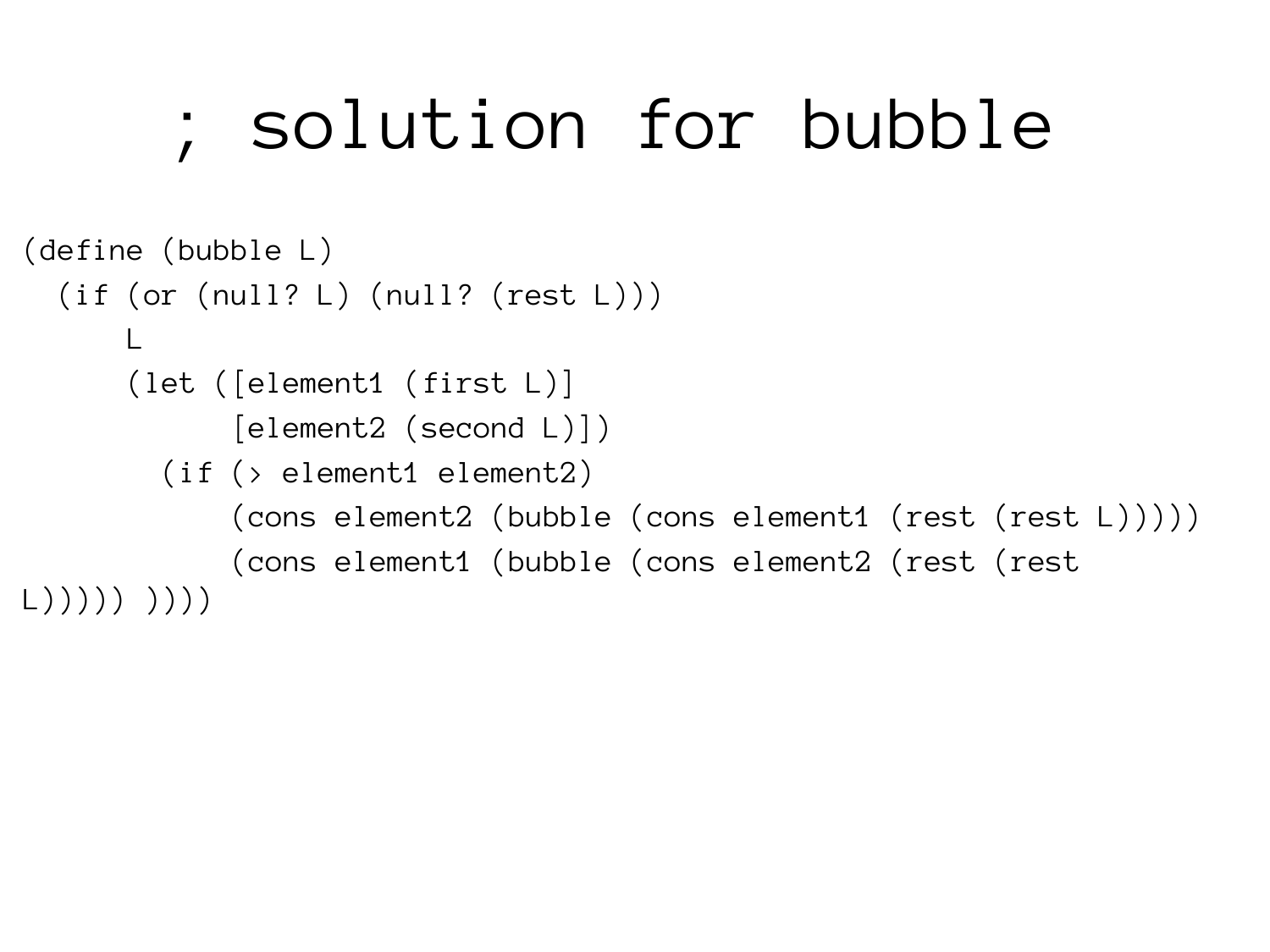

# ; solution for bubble
(define (bubble L)
  (if (or (null? L) (null? (rest L)))
      L
      (let ([element1 (first L)]
            [element2 (second L)])
        (if (> element1 element2)
            (cons element2 (bubble (cons element1 (rest (rest L)))))
            (cons element1 (bubble (cons element2 (rest (rest L))))) ))))